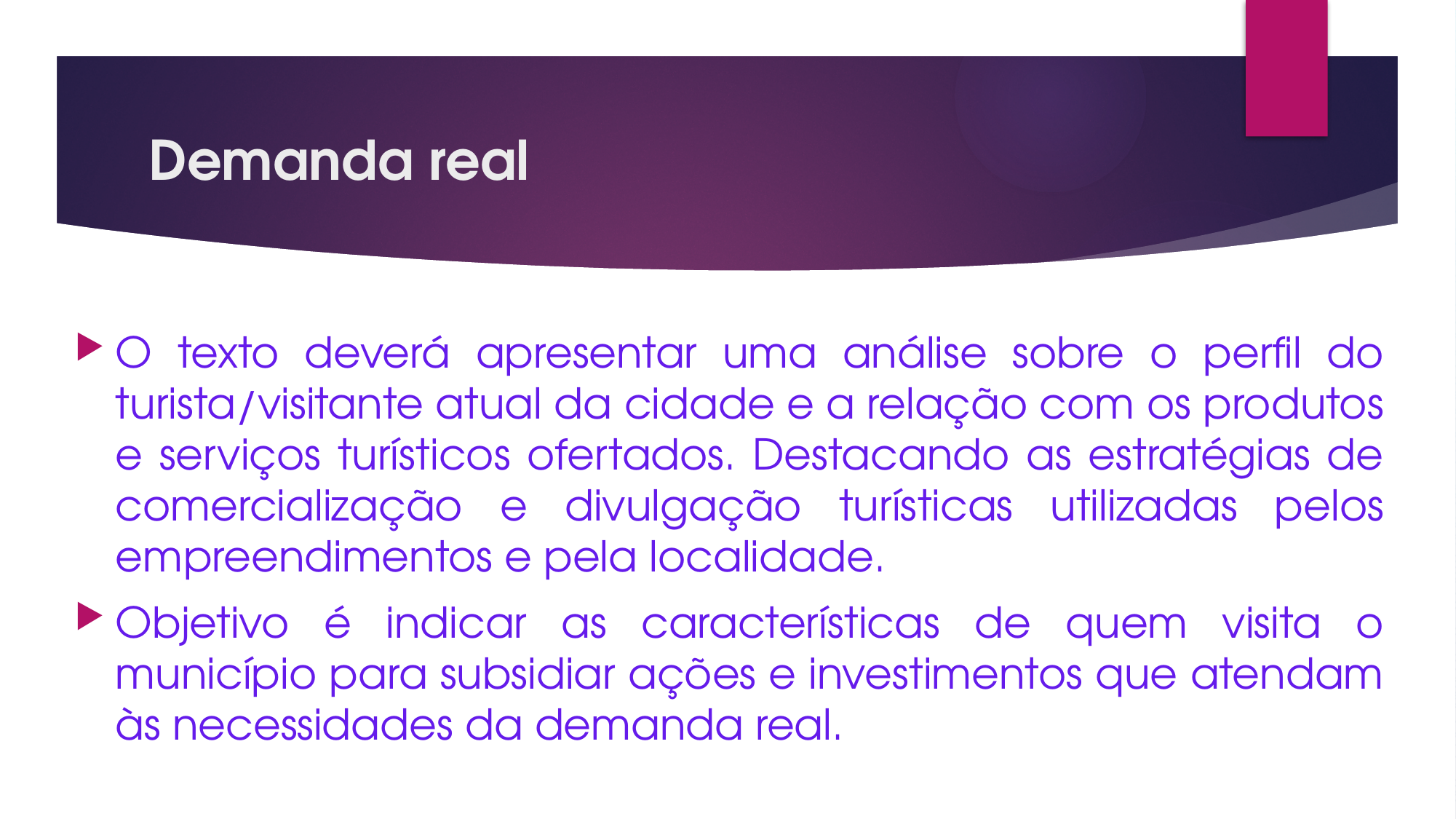

# Demanda real
O texto deverá apresentar uma análise sobre o perfil do turista/visitante atual da cidade e a relação com os produtos e serviços turísticos ofertados. Destacando as estratégias de comercialização e divulgação turísticas utilizadas pelos empreendimentos e pela localidade.
Objetivo é indicar as características de quem visita o município para subsidiar ações e investimentos que atendam às necessidades da demanda real.